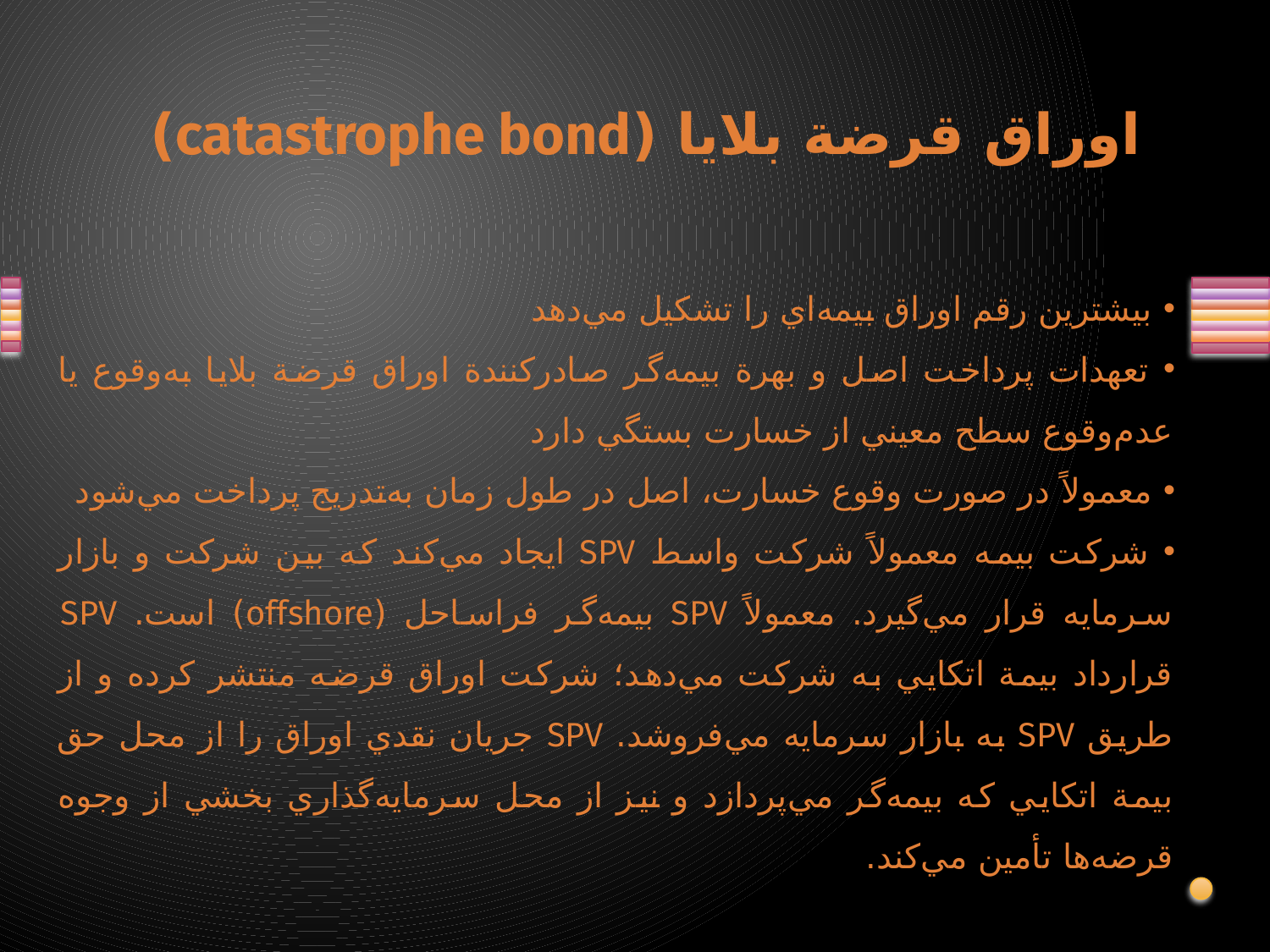

# اوراق قرضة بلايا (catastrophe bond)
 بيشترين رقم اوراق بيمه‌اي را تشكيل مي‌دهد
 تعهدات پرداخت اصل و بهرة بيمه‌گر صادركنندة اوراق قرضة بلايا به‌وقوع يا عدم‌وقوع سطح معيني از خسارت بستگي دارد
 معمولاً در صورت وقوع خسارت، اصل در طول زمان به‌تدريج پرداخت مي‌شود
 شركت بيمه معمولاً شركت واسط SPV ايجاد مي‌كند كه بين شركت و بازار سرمايه قرار مي‌گيرد. معمولاً SPV بيمه‌گر فراساحل (offshore) است. SPV قرارداد بيمة اتكايي به شركت مي‌دهد؛ شركت اوراق قرضه منتشر كرده و از طريق SPV به بازار سرمايه مي‌فروشد. SPV جريان نقدي اوراق را از محل حق بيمة اتكايي كه بيمه‌گر مي‌پردازد و نيز از محل سرمايه‌گذاري بخشي از وجوه قرضه‌ها تأمين مي‌كند.